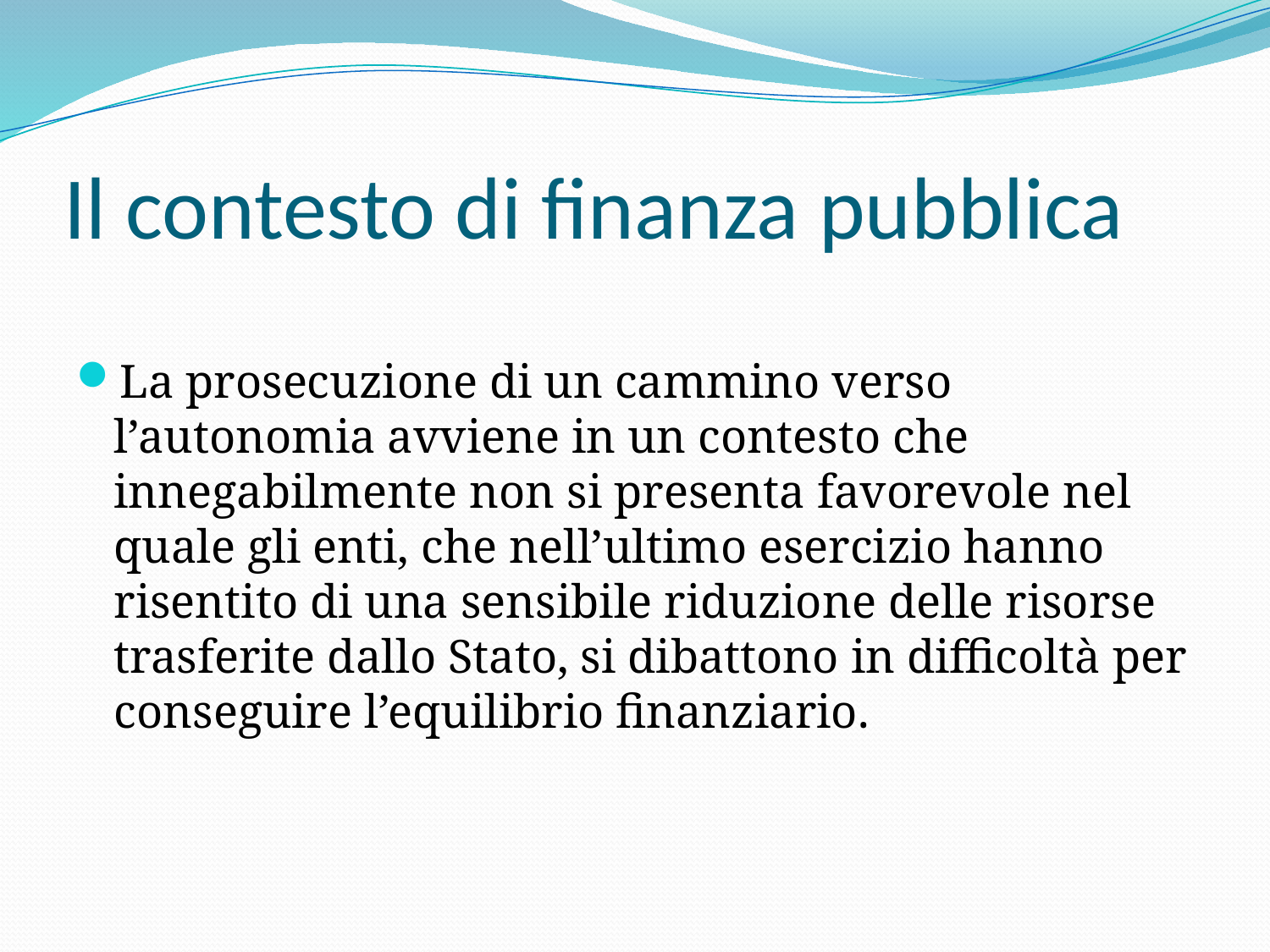

# Il contesto di finanza pubblica
La prosecuzione di un cammino verso l’autonomia avviene in un contesto che innegabilmente non si presenta favorevole nel quale gli enti, che nell’ultimo esercizio hanno risentito di una sensibile riduzione delle risorse trasferite dallo Stato, si dibattono in difficoltà per conseguire l’equilibrio finanziario.